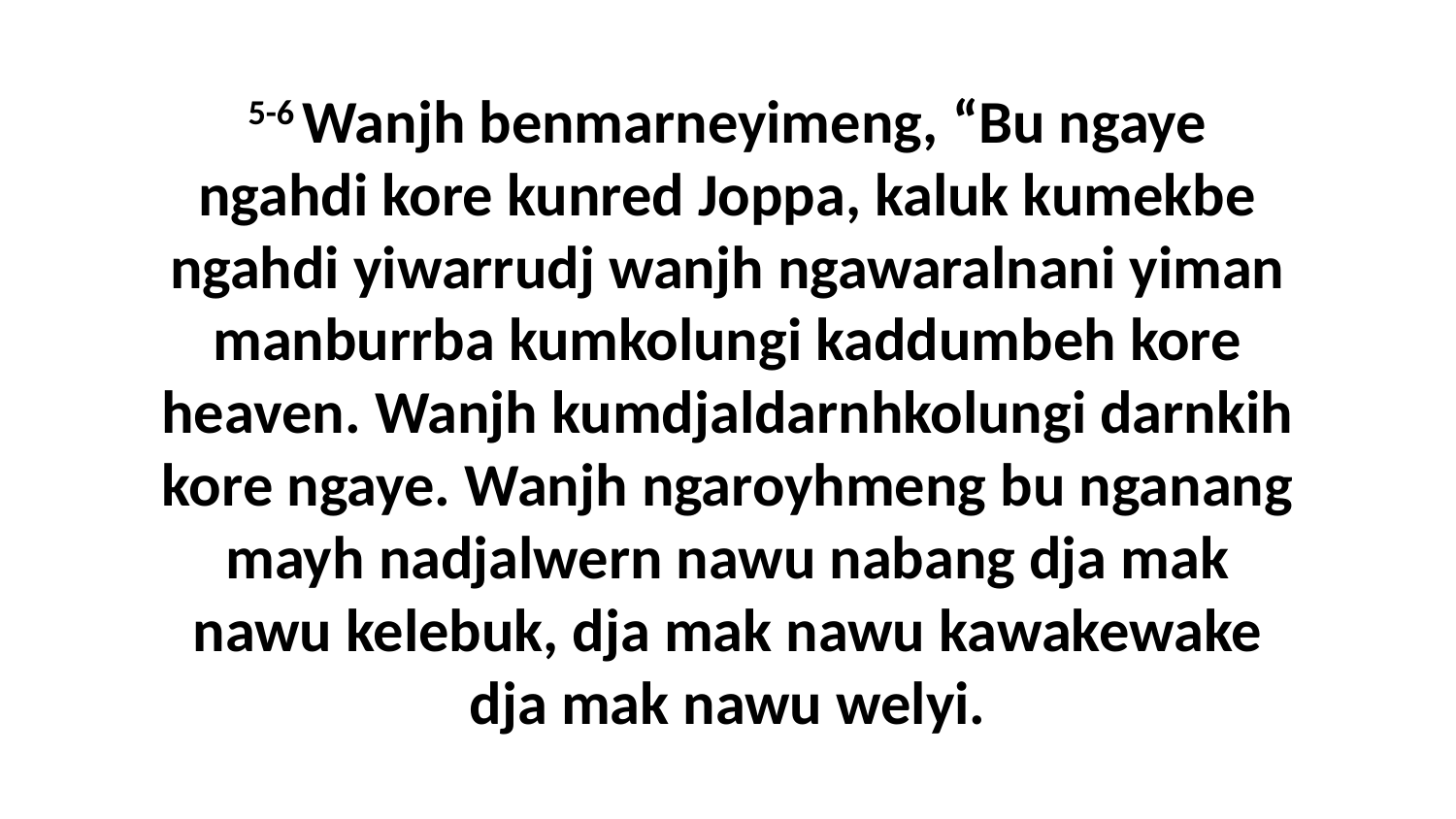

5-6 Wanjh benmarneyimeng, “Bu ngaye ngahdi kore kunred Joppa, kaluk kumekbe ngahdi yiwarrudj wanjh ngawaralnani yiman manburrba kumkolungi kaddumbeh kore heaven. Wanjh kumdjaldarnhkolungi darnkih kore ngaye. Wanjh ngaroyhmeng bu nganang mayh nadjalwern nawu nabang dja mak nawu kelebuk, dja mak nawu kawakewake dja mak nawu welyi.